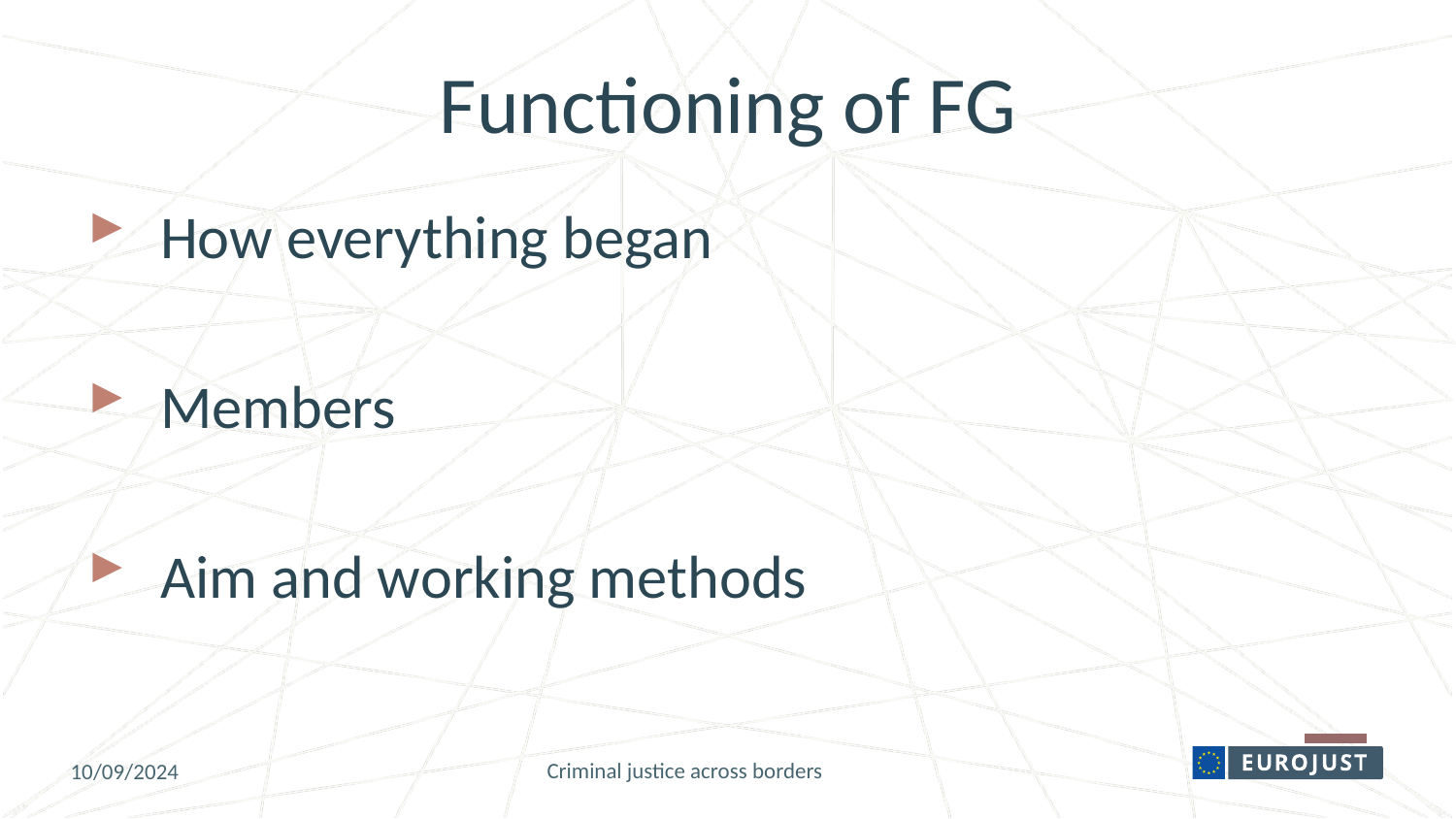

# Functioning of FG
How everything began

Members

Aim and working methods